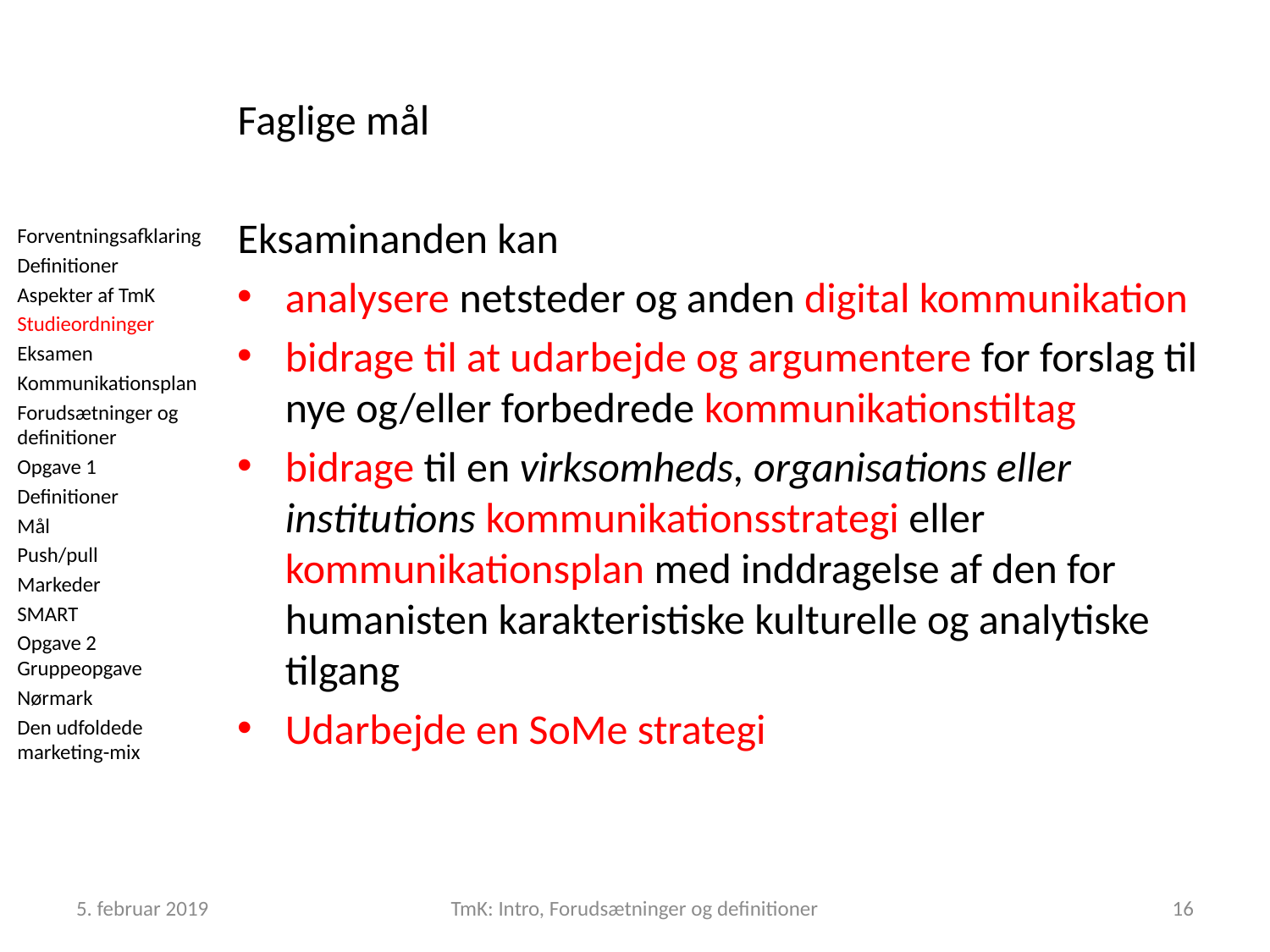

Faglige mål

Eksaminanden kan
analysere netsteder og anden digital kommunikation
bidrage til at udarbejde og argumentere for forslag til nye og/eller forbedrede kommunikationstiltag
bidrage til en virksomheds, organisations eller institutions kommunikationsstrategi eller kommunikationsplan med inddragelse af den for humanisten karakteristiske kulturelle og analytiske tilgang
Udarbejde en SoMe strategi
Forventningsafklaring
Definitioner
Aspekter af TmK
Studieordninger
Eksamen
Kommunikationsplan
Forudsætninger og definitioner
Opgave 1
Definitioner
Mål
Push/pull
Markeder
SMART
Opgave 2 Gruppeopgave
Nørmark
Den udfoldede marketing-mix

5. februar 2019
TmK: Intro, Forudsætninger og definitioner
16